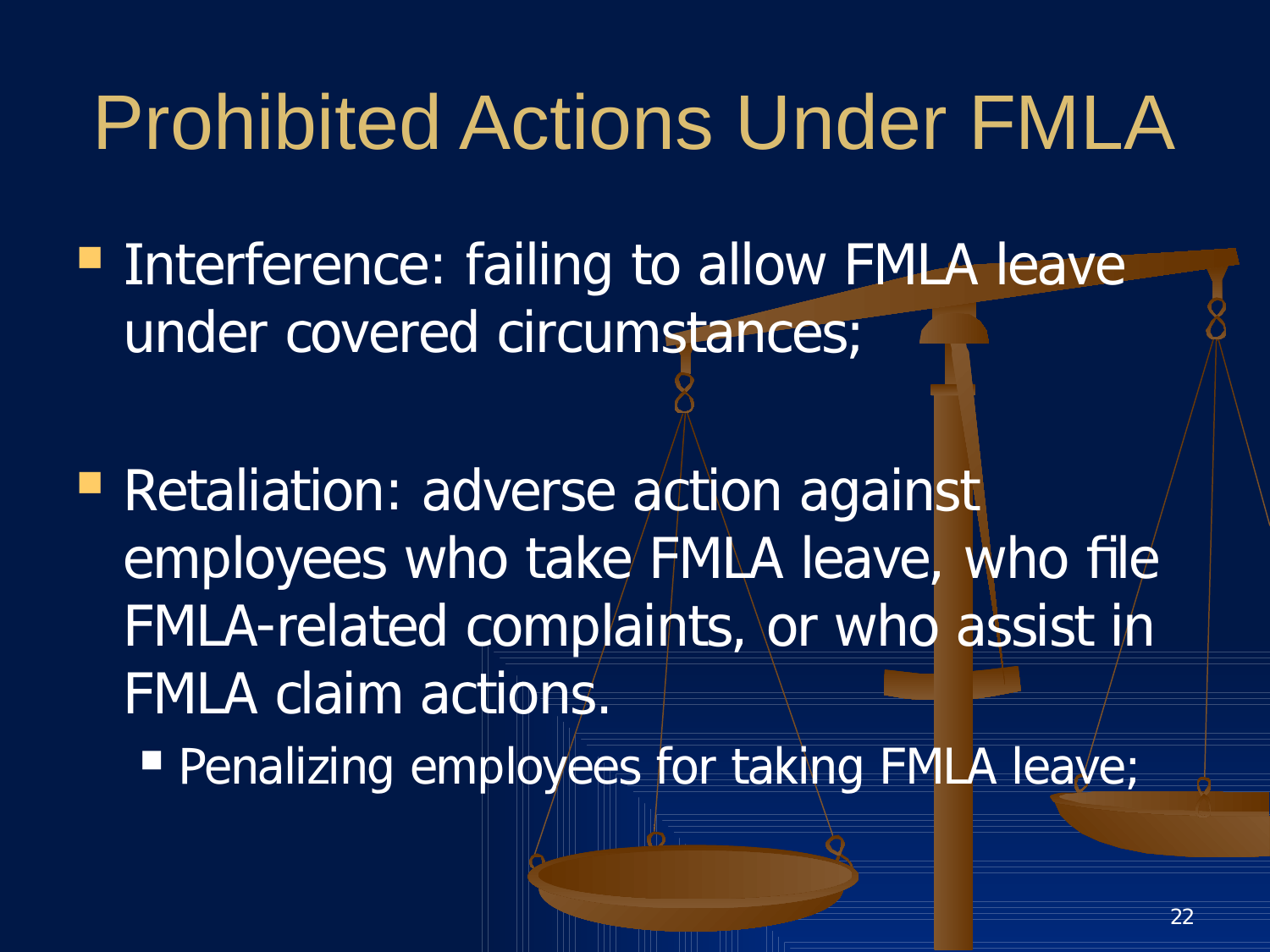

# Prohibited Actions Under FMLA
Interference: failing to allow FMLA leave under covered circumstances;

Retaliation: adverse action against employees who take FMLA leave, who file FMLA-related complaints, or who assist in FMLA claim actions.
Penalizing employees for taking FMLA leave;

22